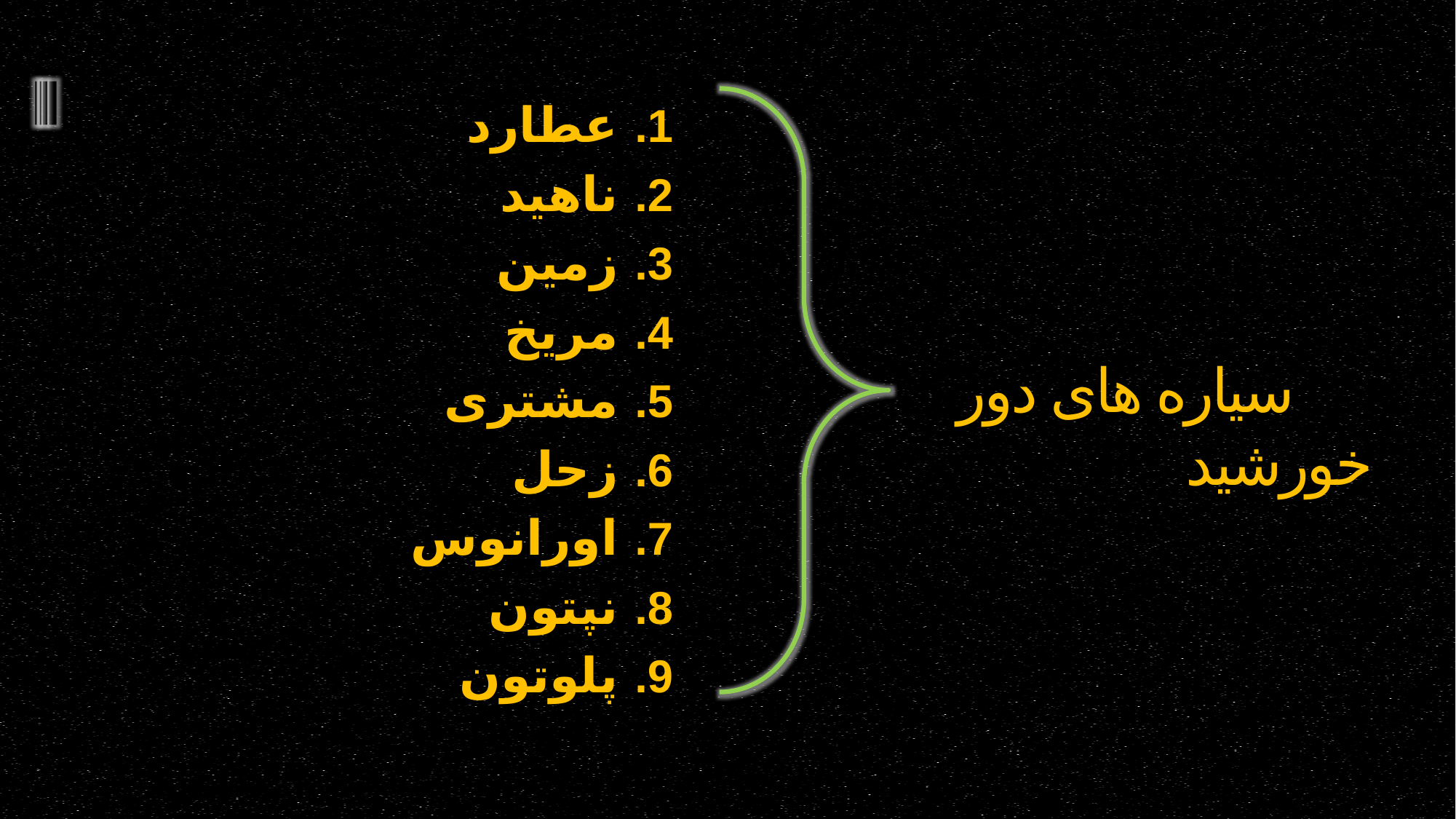

عطارد
ناهید
زمین
مریخ
مشتری
زحل
اورانوس
نپتون
پلوتون

# سیاره های دور خورشید